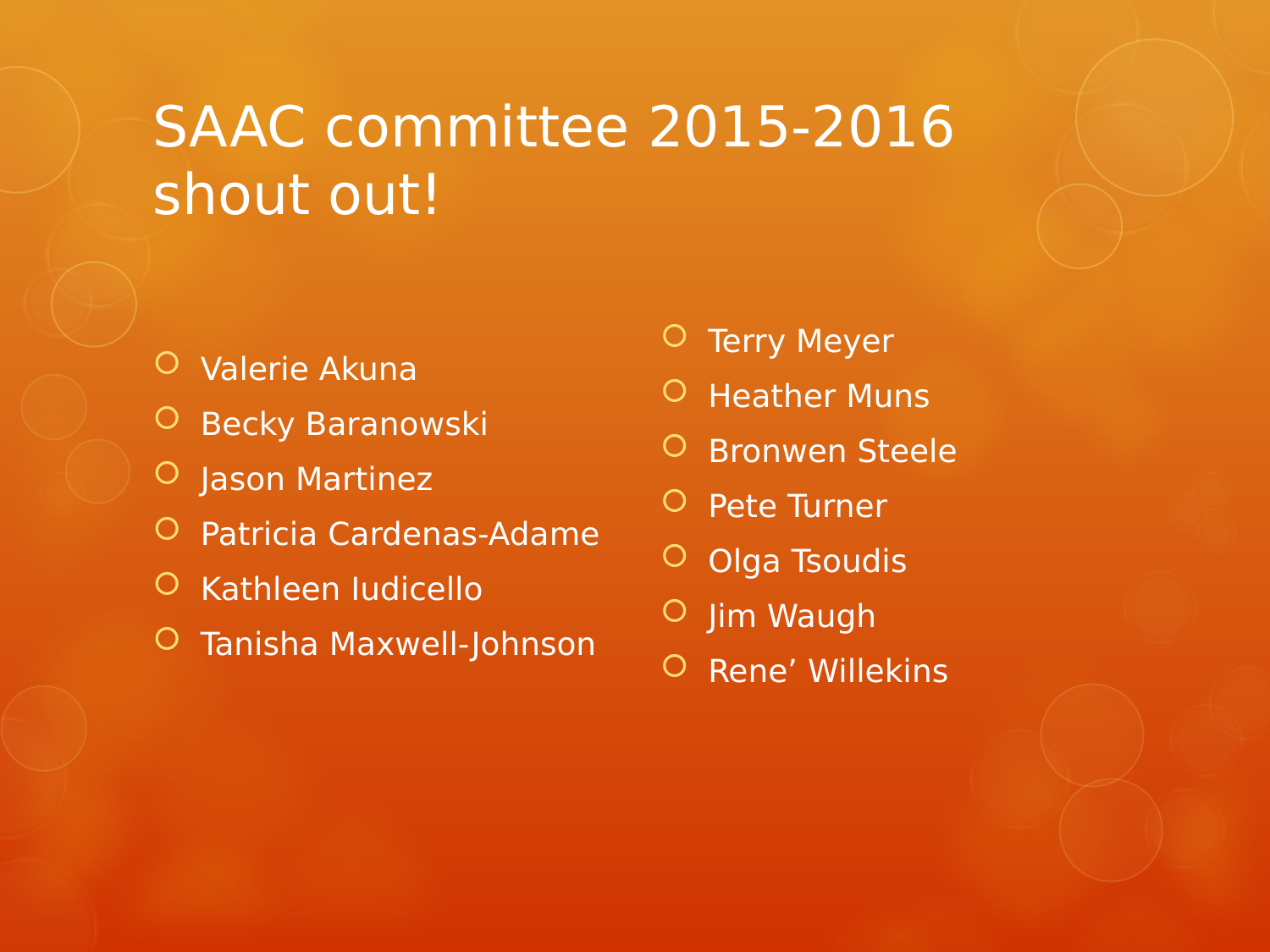

# SAAC committee 2015-2016 shout out!
Valerie Akuna
Becky Baranowski
Jason Martinez
Patricia Cardenas-Adame
Kathleen Iudicello
Tanisha Maxwell-Johnson

Terry Meyer
Heather Muns
Bronwen Steele
Pete Turner
Olga Tsoudis
Jim Waugh
Rene’ Willekins